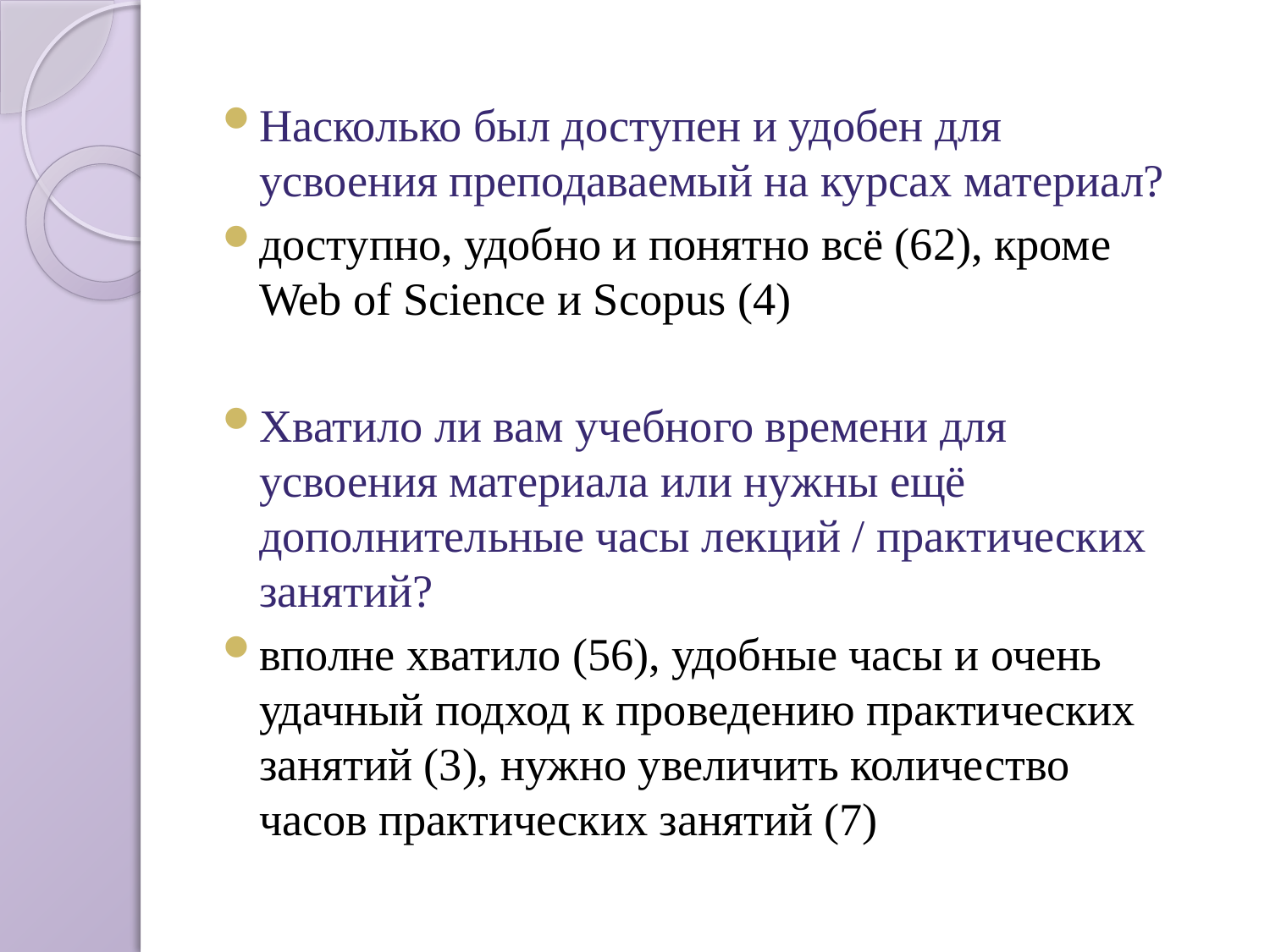

Насколько был доступен и удобен для усвоения преподаваемый на курсах материал?
доступно, удобно и понятно всё (62), кроме Web of Science и Scopus (4)

Хватило ли вам учебного времени для усвоения материала или нужны ещё дополнительные часы лекций / практических занятий?
вполне хватило (56), удобные часы и очень удачный подход к проведению практических занятий (3), нужно увеличить количество часов практических занятий (7)